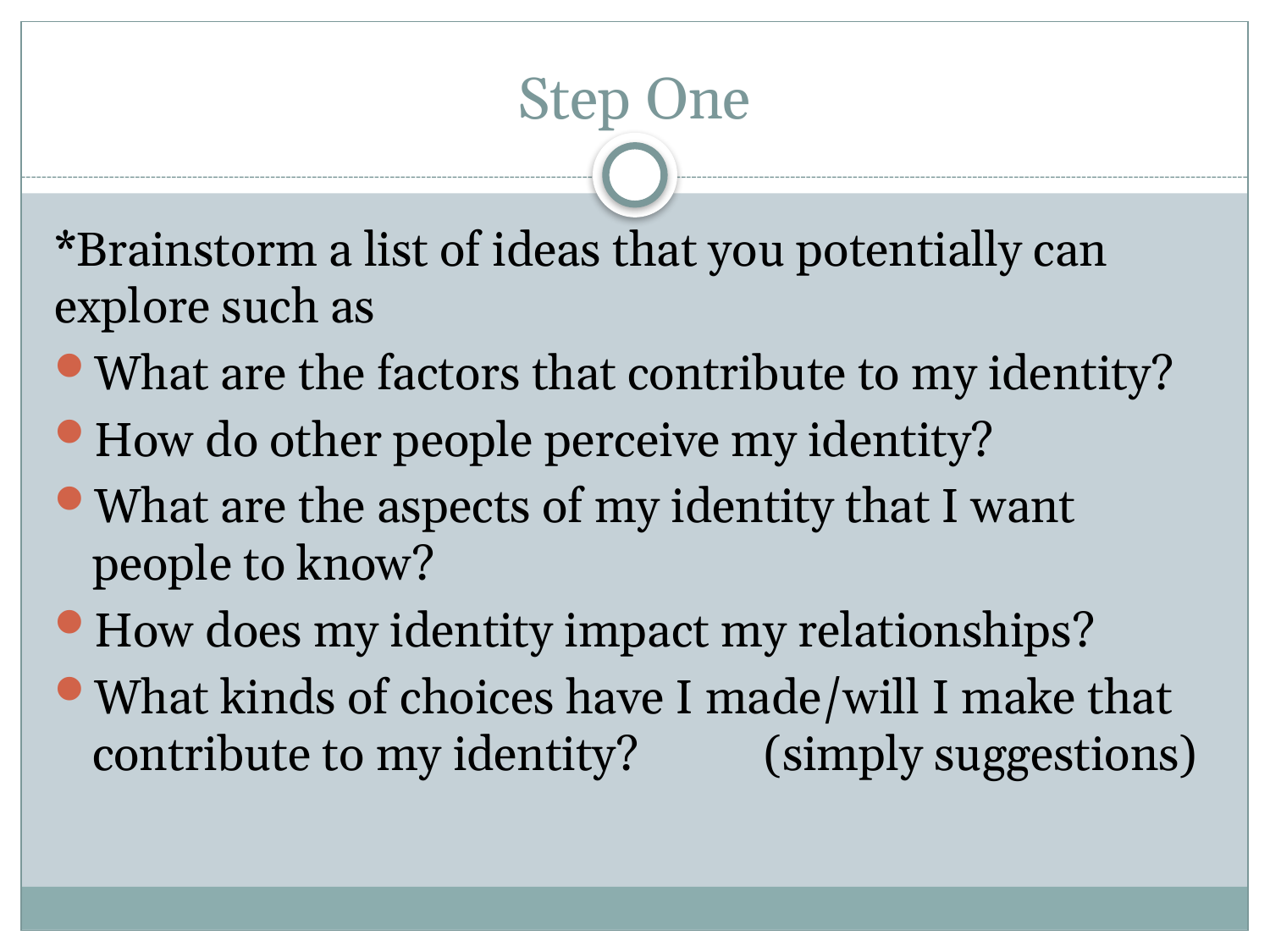

# Step One
*Brainstorm a list of ideas that you potentially can explore such as
What are the factors that contribute to my identity?
How do other people perceive my identity?
What are the aspects of my identity that I want people to know?
How does my identity impact my relationships?
What kinds of choices have I made/will I make that contribute to my identity?           (simply suggestions)